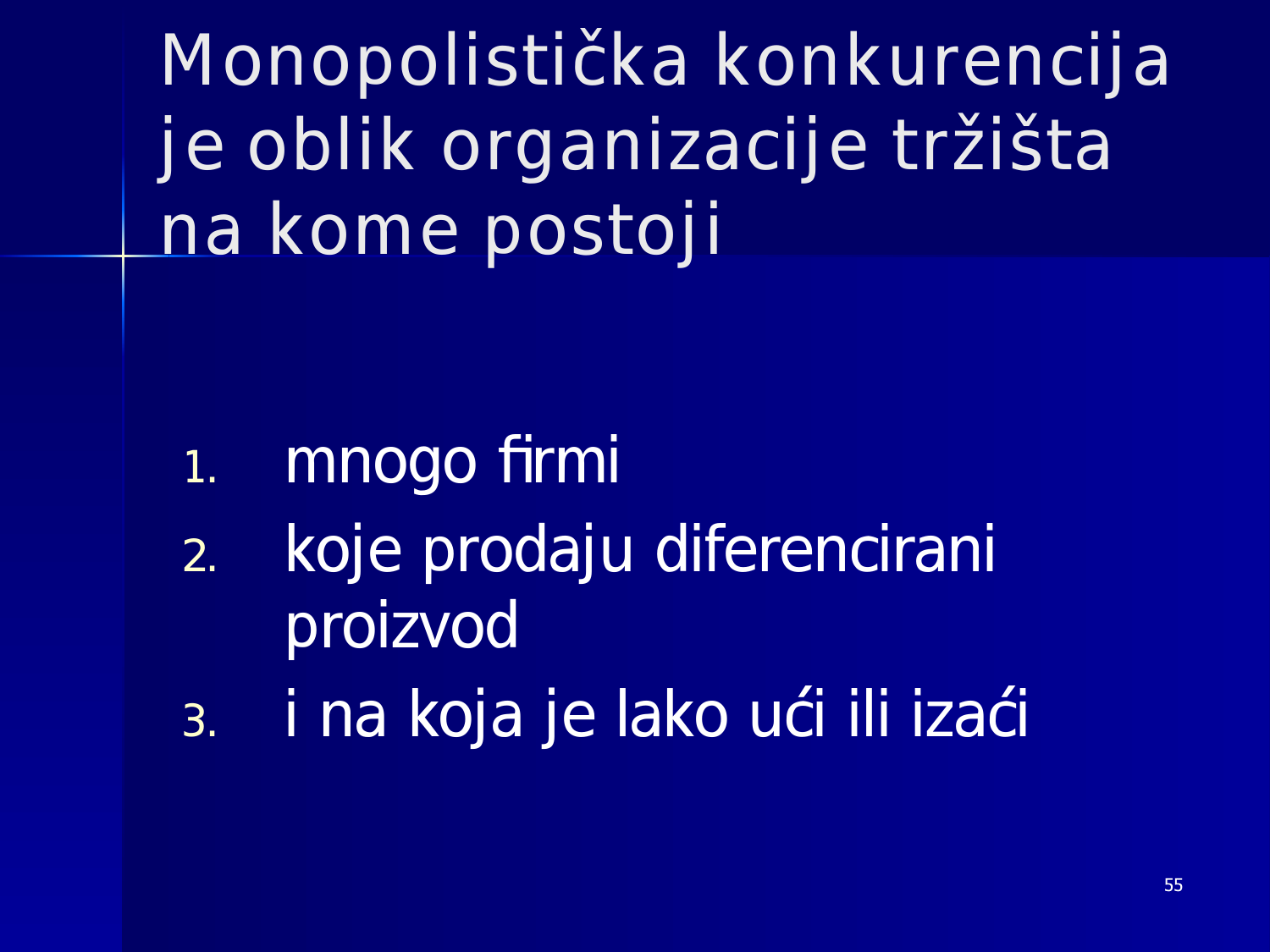

# Monopolistička konkurencija je oblik organizacije tržišta na kome postoji
mnogo firmi
koje prodaju diferencirani proizvod
i na koja je lako ući ili izaći

55